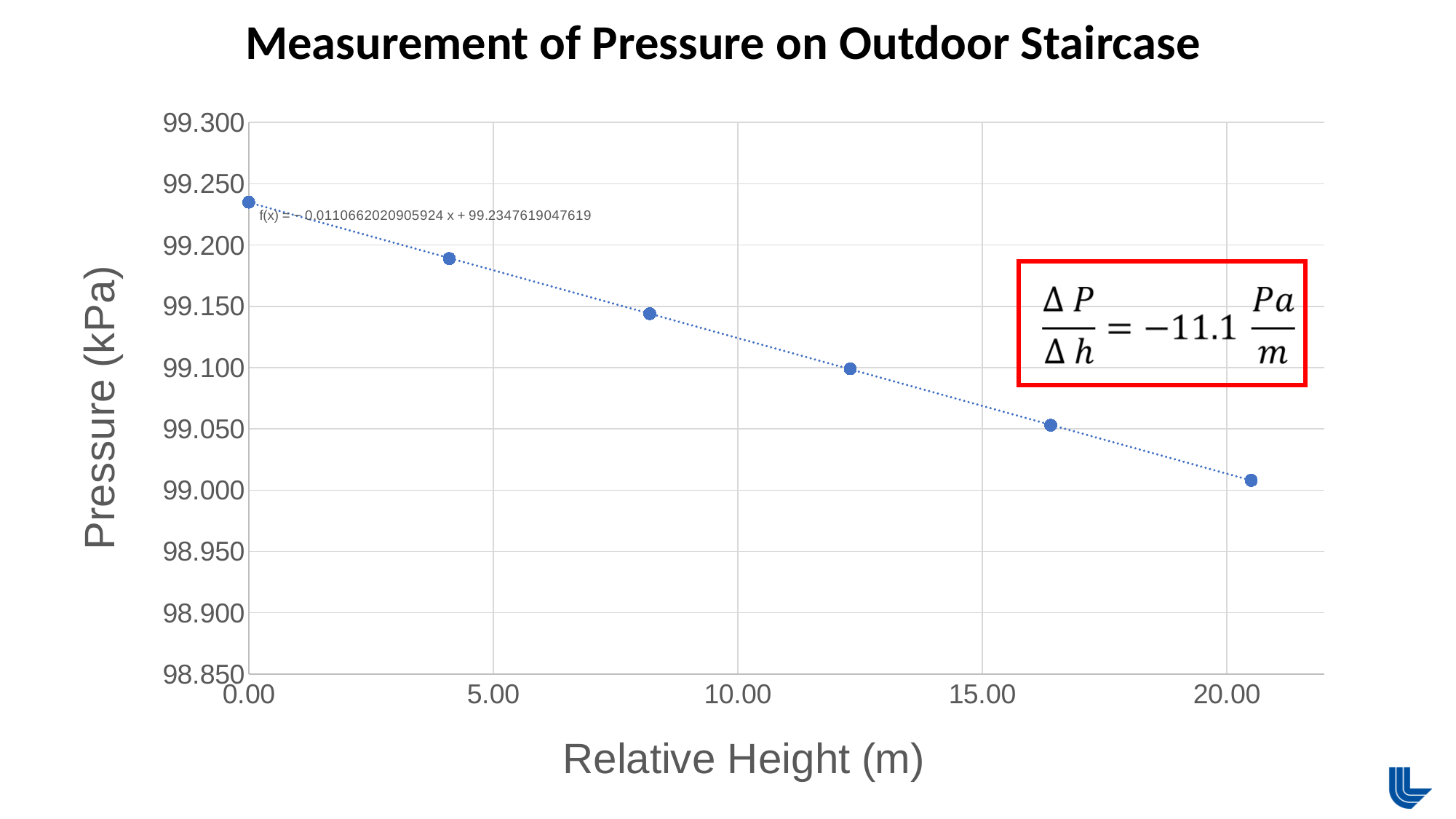

Measurement of Pressure on Outdoor Staircase

### Chart

| Category |  |
|---|---|